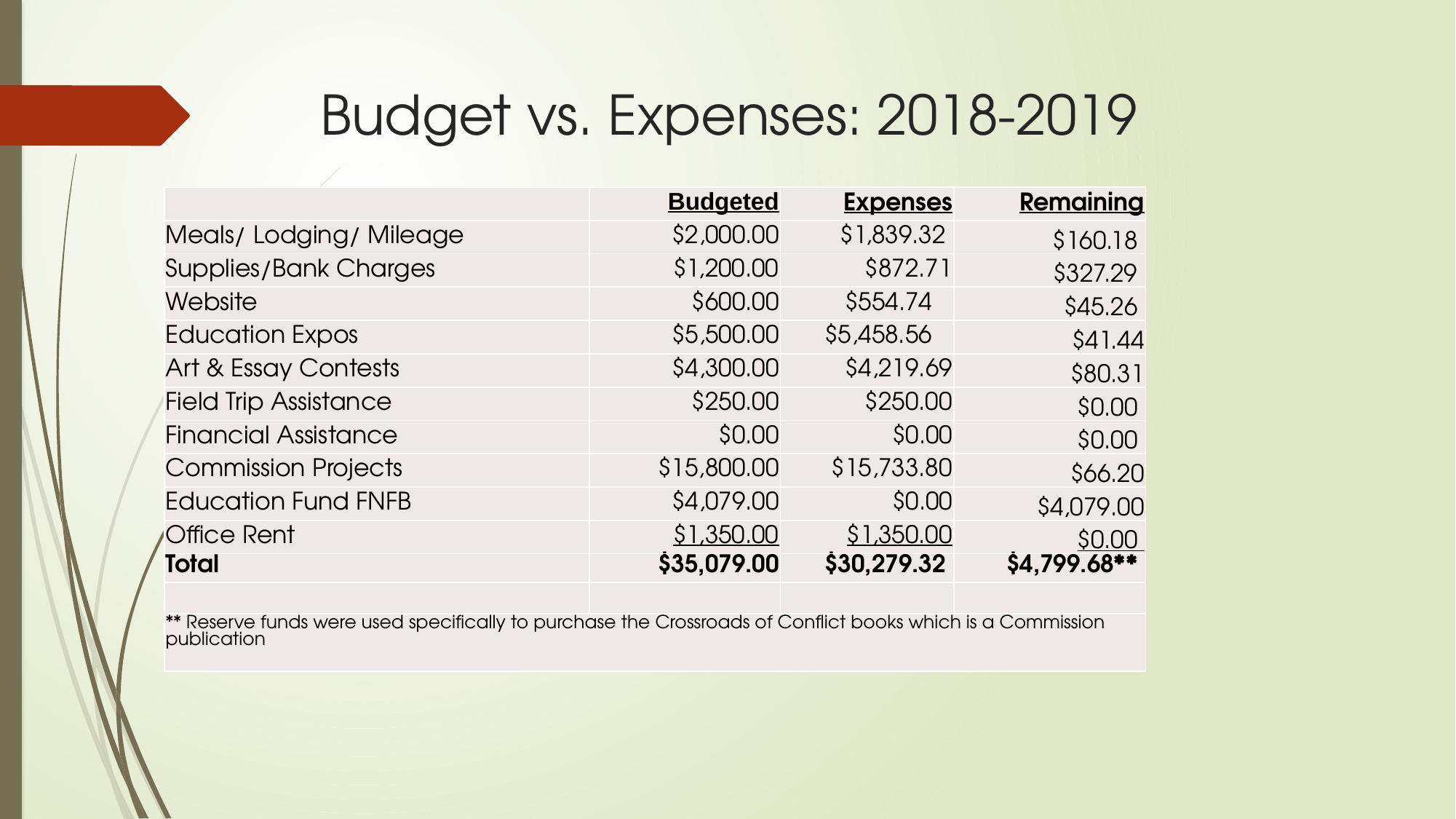

# Budget vs. Expenses: 2018-2019
|  | Budgeted | Expenses | Remaining |
| --- | --- | --- | --- |
| Meals/ Lodging/ Mileage | $2,000.00 | $1,839.32 | $160.18 |
| Supplies/Bank Charges | $1,200.00 | $872.71 | $327.29 |
| Website | $600.00 | $554.74 | $45.26 |
| Education Expos | $5,500.00 | $5,458.56 | $41.44 |
| Art & Essay Contests | $4,300.00 | $4,219.69 | $80.31 |
| Field Trip Assistance | $250.00 | $250.00 | $0.00 |
| Financial Assistance | $0.00 | $0.00 | $0.00 |
| Commission Projects | $15,800.00 | $15,733.80 | $66.20 |
| Education Fund FNFB | $4,079.00 | $0.00 | $4,079.00 |
| Office Rent | $1,350.00 | $1,350.00 | $0.00 |
| Total | $35,079.00 | $30,279.32 | $4,799.68\*\* |
|  |  |  |  |
| \*\* Reserve funds were used specifically to purchase the Crossroads of Conflict books which is a Commission publication |  |  |  |